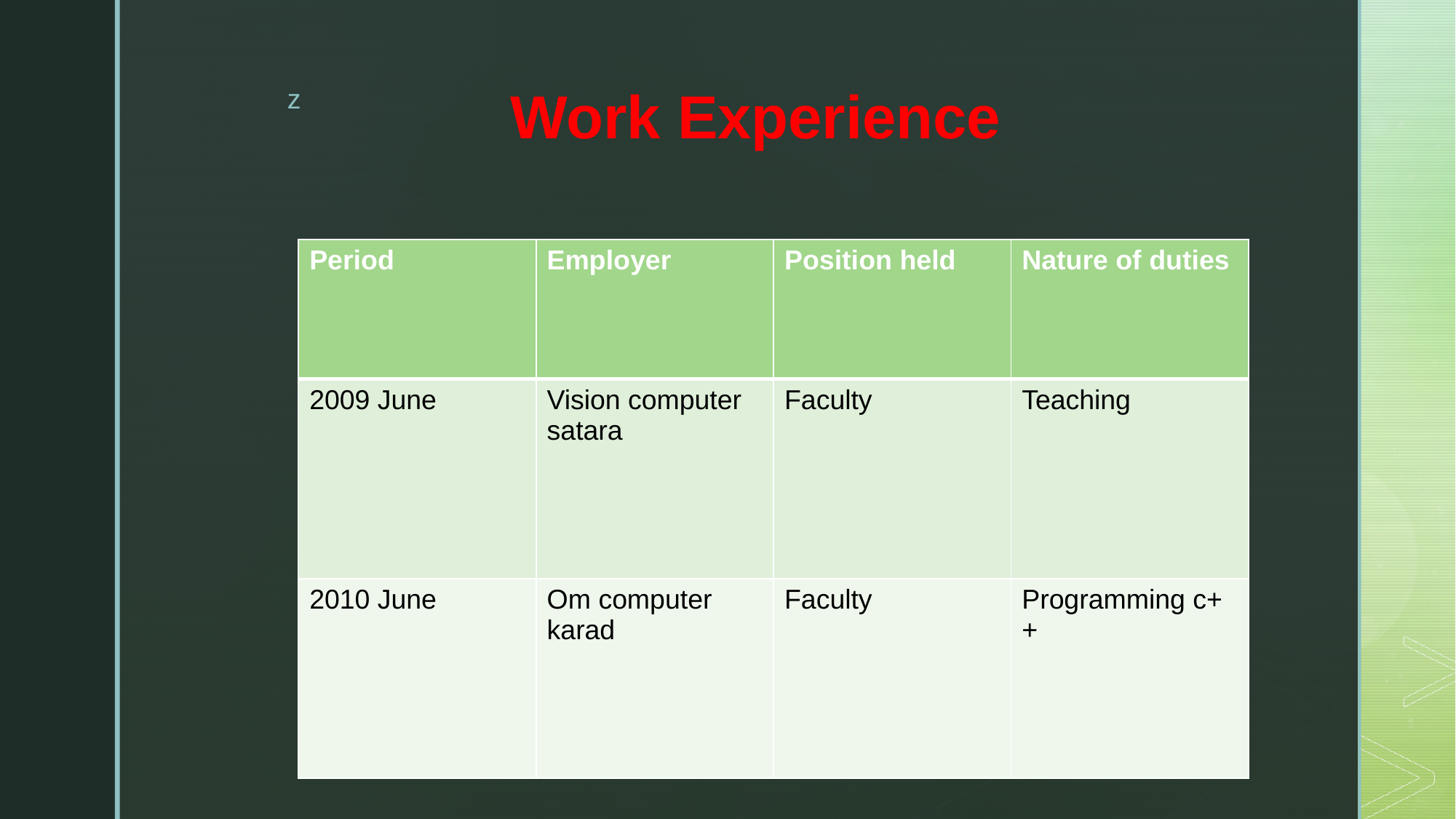

# Work Experience
| Period | Employer | Position held | Nature of duties |
| --- | --- | --- | --- |
| 2009 June | Vision computer satara | Faculty | Teaching |
| 2010 June | Om computer karad | Faculty | Programming c++ |